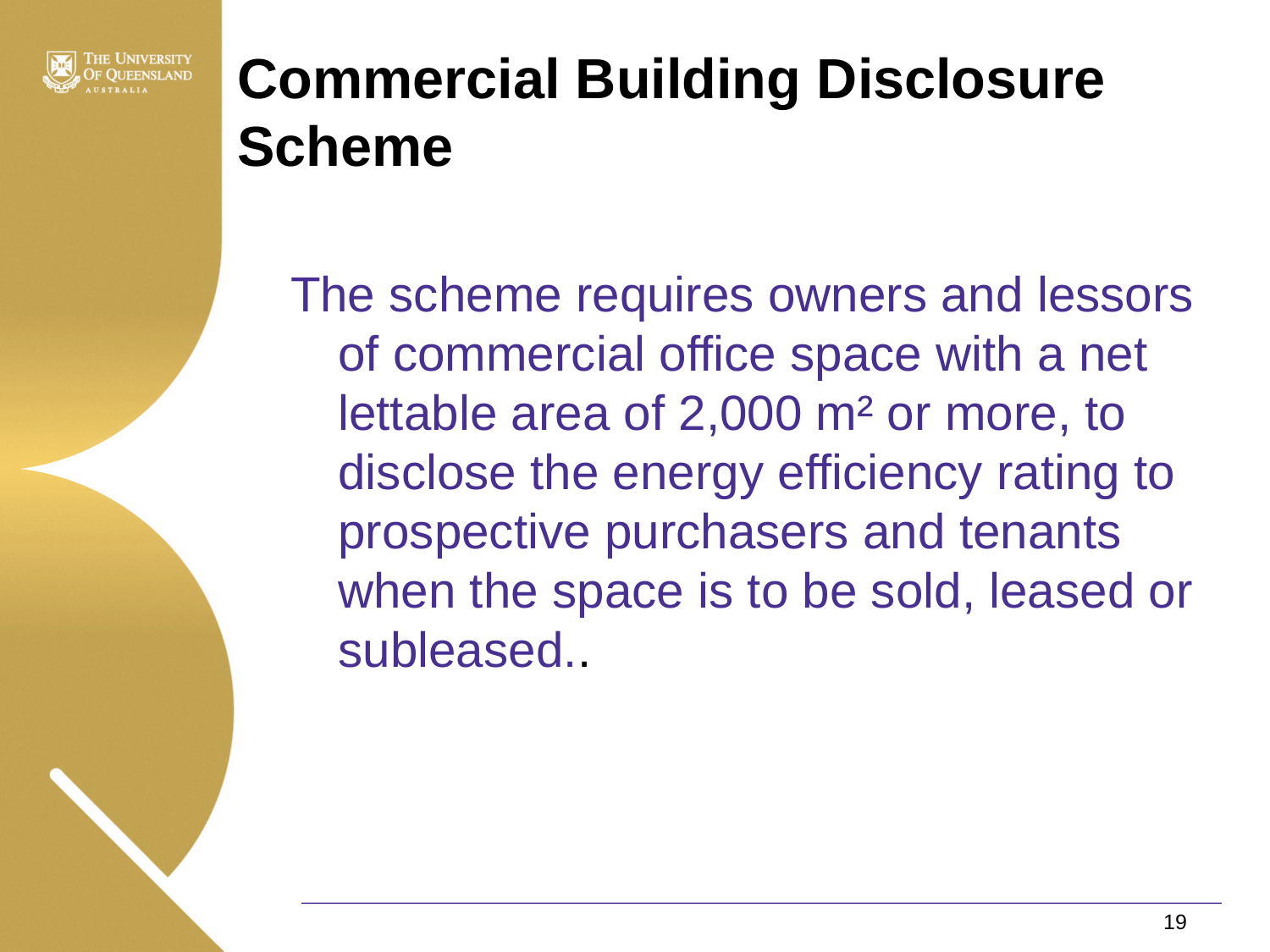

Commercial Building Disclosure Scheme
The scheme requires owners and lessors of commercial office space with a net lettable area of 2,000 m² or more, to disclose the energy efficiency rating to prospective purchasers and tenants when the space is to be sold, leased or subleased..
19